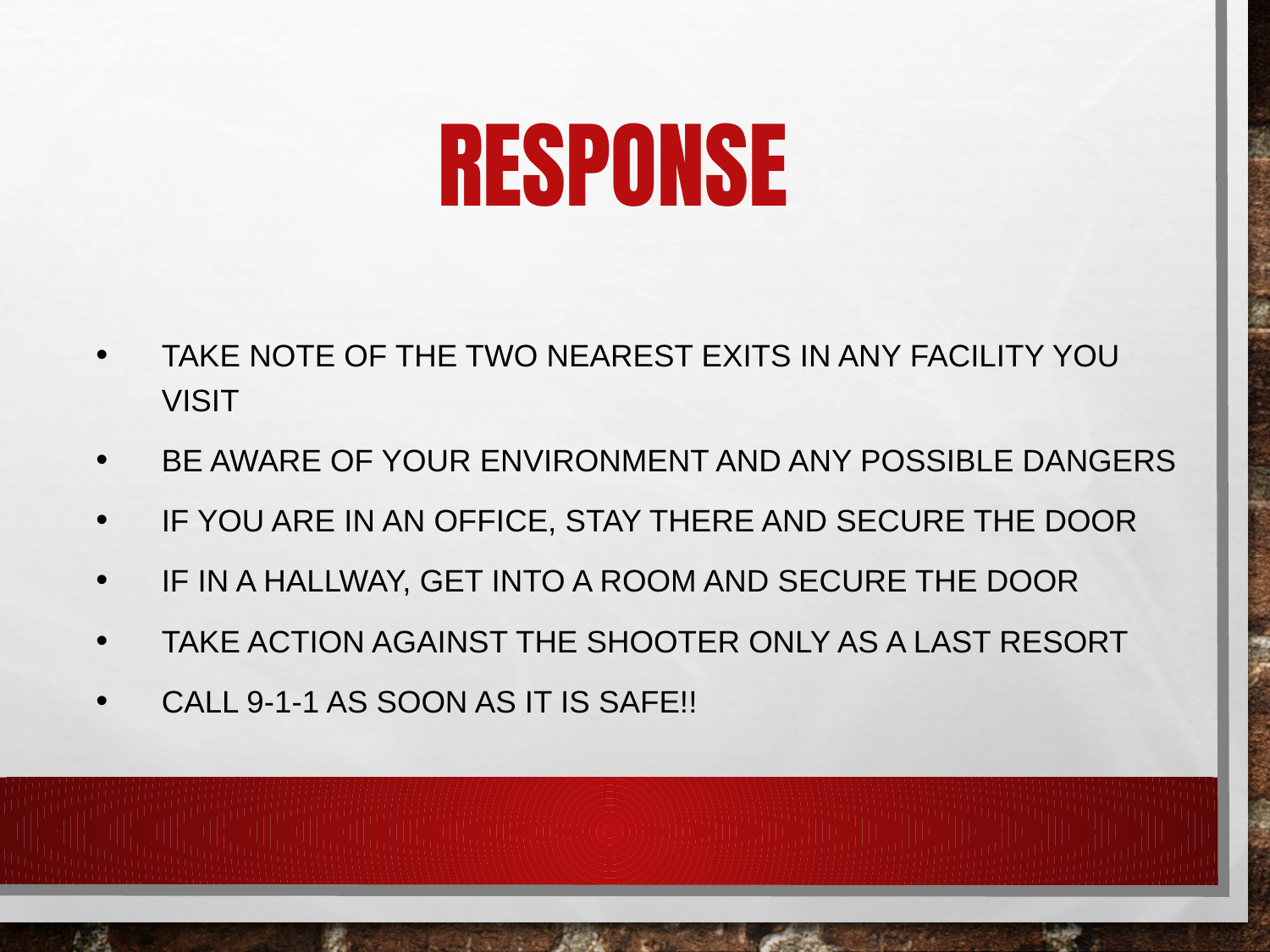

# Response

Take note of the two nearest exits in any facility you visit
Be aware of your environment and any possible dangers
If you are in an office, stay there and secure the door
If in a hallway, get into a room and secure the door
Take action against the shooter ONLY as a LAST RESORT
CALL 9-1-1 AS SOON AS IT IS SAFE!!